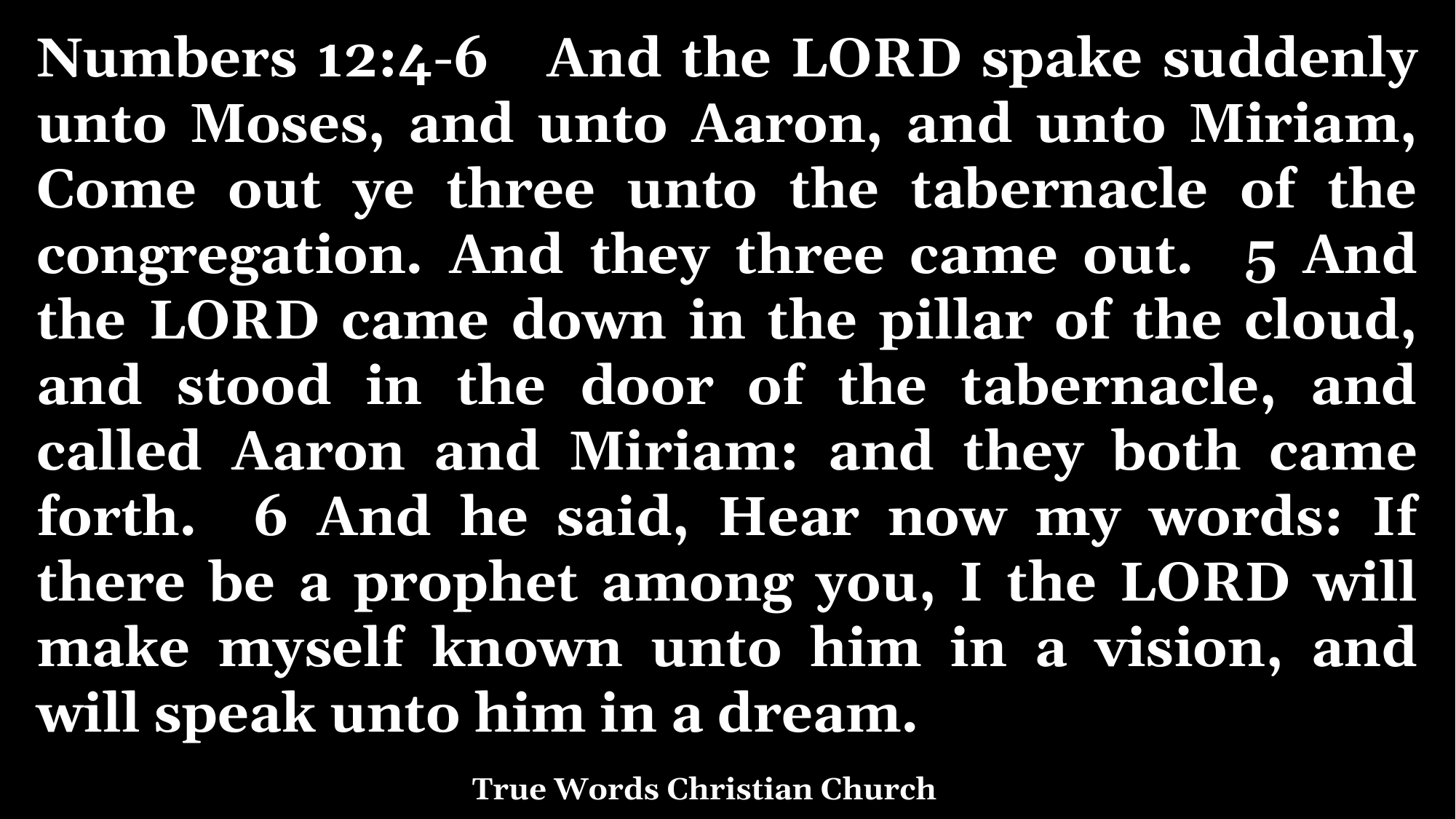

Numbers 12:4-6   And the LORD spake suddenly unto Moses, and unto Aaron, and unto Miriam, Come out ye three unto the tabernacle of the congregation. And they three came out.  5 And the LORD came down in the pillar of the cloud, and stood in the door of the tabernacle, and called Aaron and Miriam: and they both came forth.  6 And he said, Hear now my words: If there be a prophet among you, I the LORD will make myself known unto him in a vision, and will speak unto him in a dream.
True Words Christian Church